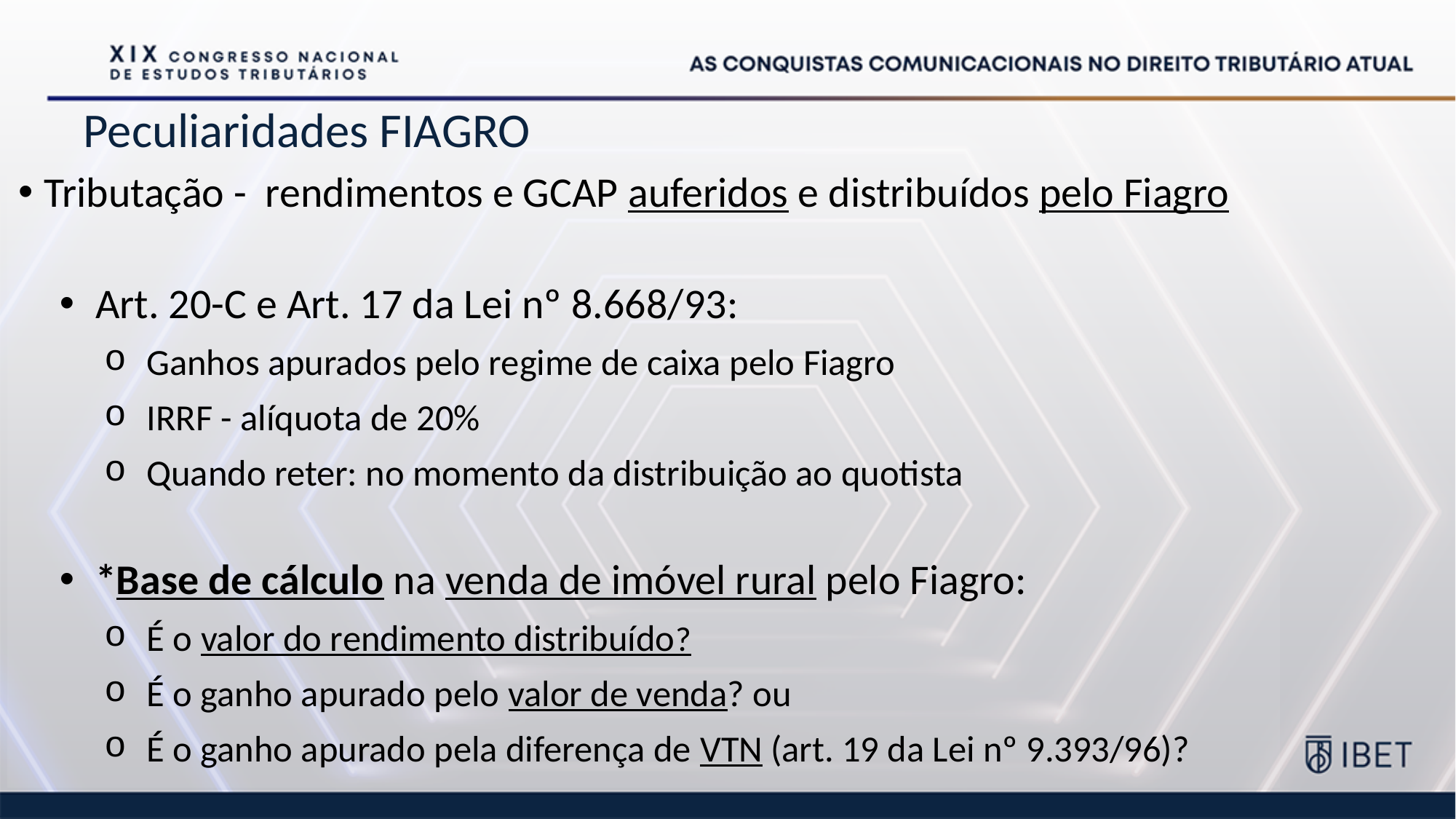

# Peculiaridades FIAGRO
Tributação -  rendimentos e GCAP auferidos e distribuídos pelo Fiagro

Art. 20-C e Art. 17 da Lei nº 8.668/93:
Ganhos apurados pelo regime de caixa pelo Fiagro
IRRF - alíquota de 20%
Quando reter: no momento da distribuição ao quotista

*Base de cálculo na venda de imóvel rural pelo Fiagro:
É o valor do rendimento distribuído?
É o ganho apurado pelo valor de venda? ou
É o ganho apurado pela diferença de VTN (art. 19 da Lei nº 9.393/96)?